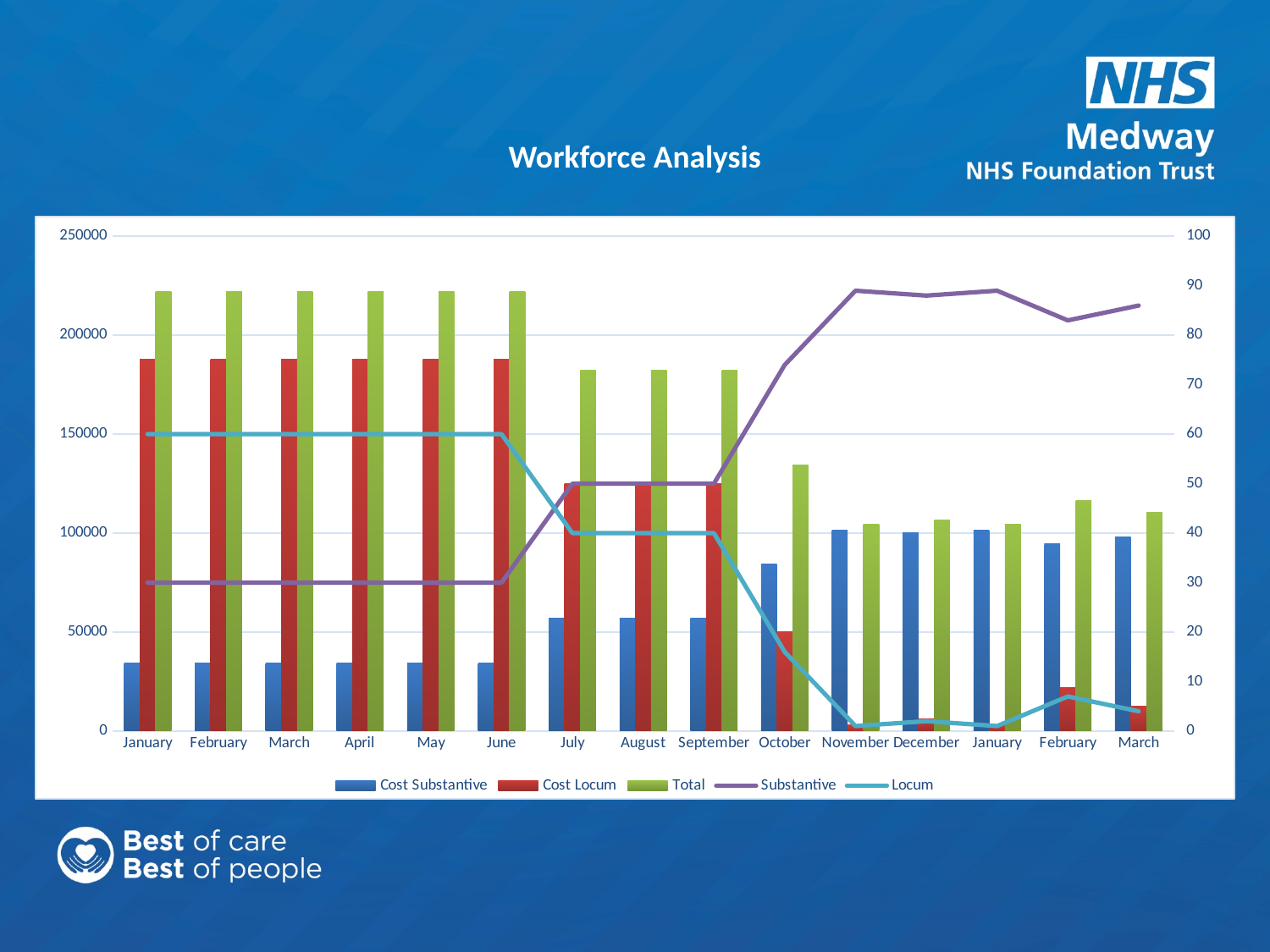

Workforce Analysis

### Chart

| Category | Cost Substantive | Cost Locum | Total | Substantive | Locum |
|---|---|---|---|---|---|
| January | 34212.0 | 187860.0 | 222072.0 | 30.0 | 60.0 |
| February | 34212.0 | 187860.0 | 222072.0 | 30.0 | 60.0 |
| March | 34212.0 | 187860.0 | 222072.0 | 30.0 | 60.0 |
| April | 34212.0 | 187860.0 | 222072.0 | 30.0 | 60.0 |
| May | 34212.0 | 187860.0 | 222072.0 | 30.0 | 60.0 |
| June | 34212.0 | 187860.0 | 222072.0 | 30.0 | 60.0 |
| July | 57020.0 | 125240.0 | 182260.0 | 50.0 | 40.0 |
| August | 57020.0 | 125240.0 | 182260.0 | 50.0 | 40.0 |
| September | 57020.0 | 125240.0 | 182260.0 | 50.0 | 40.0 |
| October | 84389.0 | 50096.0 | 134485.0 | 74.0 | 16.0 |
| November | 101495.0 | 3131.0 | 104626.0 | 89.0 | 1.0 |
| December | 100355.0 | 6262.0 | 106617.0 | 88.0 | 2.0 |
| January | 101495.0 | 3131.0 | 104626.0 | 89.0 | 1.0 |
| February | 94650.0 | 21917.0 | 116567.0 | 83.0 | 7.0 |
| March | 98074.0 | 12524.0 | 110598.0 | 86.0 | 4.0 |